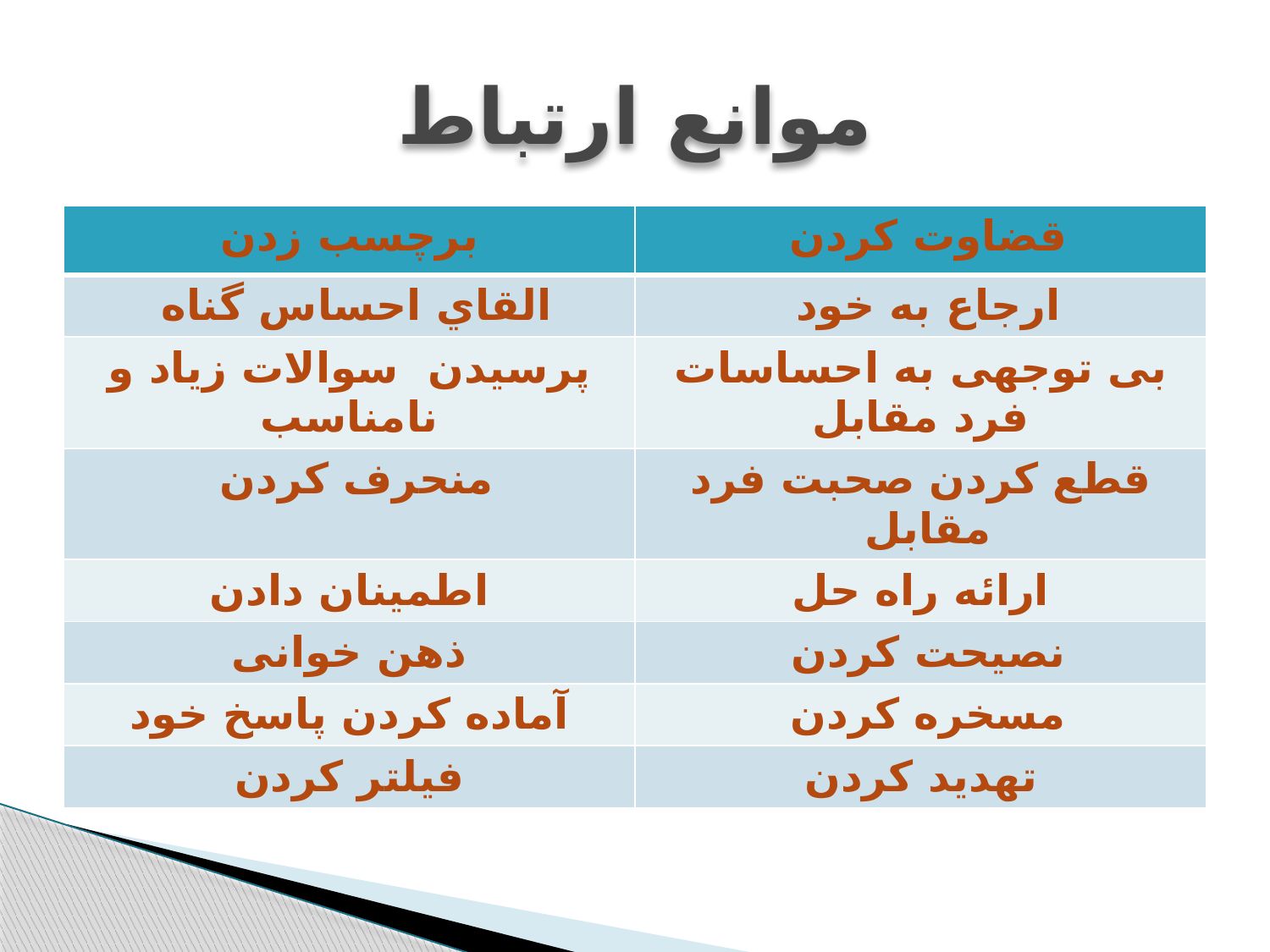

# ﻣﻮاﻧﻊ ارﺗﺒﺎط
| برﭼﺴﺐ زدن | ﻗﻀﺎوت ﮐﺮدن |
| --- | --- |
| اﻟﻘﺎي اﺣﺴﺎس ﮔﻨﺎه | ارﺟﺎع ﺑﻪ ﺧﻮد |
| ﭘﺮﺳﯿﺪن ﺳﻮاﻻت زﯾﺎد و ﻧﺎﻣﻨﺎﺳﺐ | ﺑﯽ ﺗﻮﺟﻬﯽ ﺑﻪ اﺣﺴﺎﺳﺎت ﻓﺮد ﻣﻘﺎﺑﻞ |
| ﻣﻨﺤﺮف ﮐﺮدن | ﻗﻄﻊ ﮐﺮدن ﺻﺤﺒﺖ ﻓﺮد ﻣﻘﺎﺑﻞ |
| اﻃﻤﯿﻨﺎن دادن | اراﺋﻪ راه ﺣﻞ |
| ذﻫﻦ ﺧﻮاﻧﯽ | ﻧﺼﯿﺤﺖ ﮐﺮدن |
| آﻣﺎده ﮐﺮدن ﭘﺎﺳﺦ ﺧﻮد | ﻣﺴﺨﺮه ﮐﺮدن |
| ﻓﯿﻠﺘﺮ ﮐﺮدن | ﺗﻬﺪﯾﺪ ﮐﺮدن |